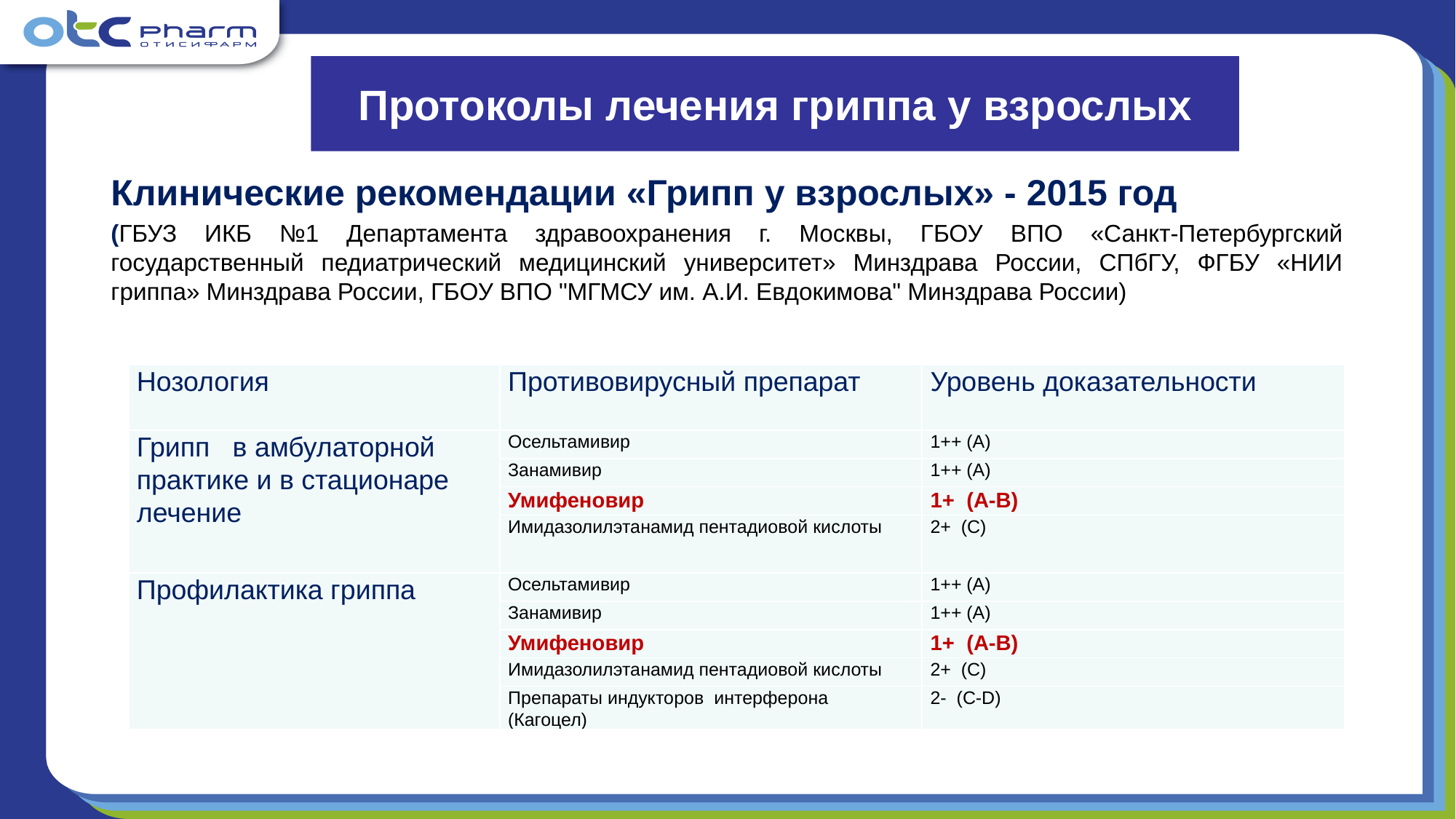

Протоколы лечения гриппа у взрослых
Клинические рекомендации «Грипп у взрослых» - 2015 год
(ГБУЗ ИКБ №1 Департамента здравоохранения г. Москвы, ГБОУ ВПО «Санкт-Петербургский государственный педиатрический медицинский университет» Минздрава России, СПбГУ, ФГБУ «НИИ гриппа» Минздрава России, ГБОУ ВПО "МГМСУ им. А.И. Евдокимова" Минздрава России)

| Нозология | Противовирусный препарат | Уровень доказательности |
| --- | --- | --- |
| Грипп в амбулаторной практике и в стационаре лечение | Осельтамивир | 1++ (А) |
|  | Занамивир | 1++ (А) |
|  | Умифеновир | 1+ (А-В) |
|  | Имидазолилэтанамид пентадиовой кислоты | 2+ (С) |
| Профилактика гриппа | Осельтамивир | 1++ (А) |
|  | Занамивир | 1++ (А) |
|  | Умифеновир | 1+ (А-В) |
|  | Имидазолилэтанамид пентадиовой кислоты | 2+ (С) |
|  | Препараты индукторов интерферона (Кагоцел) | 2- (С-D) |